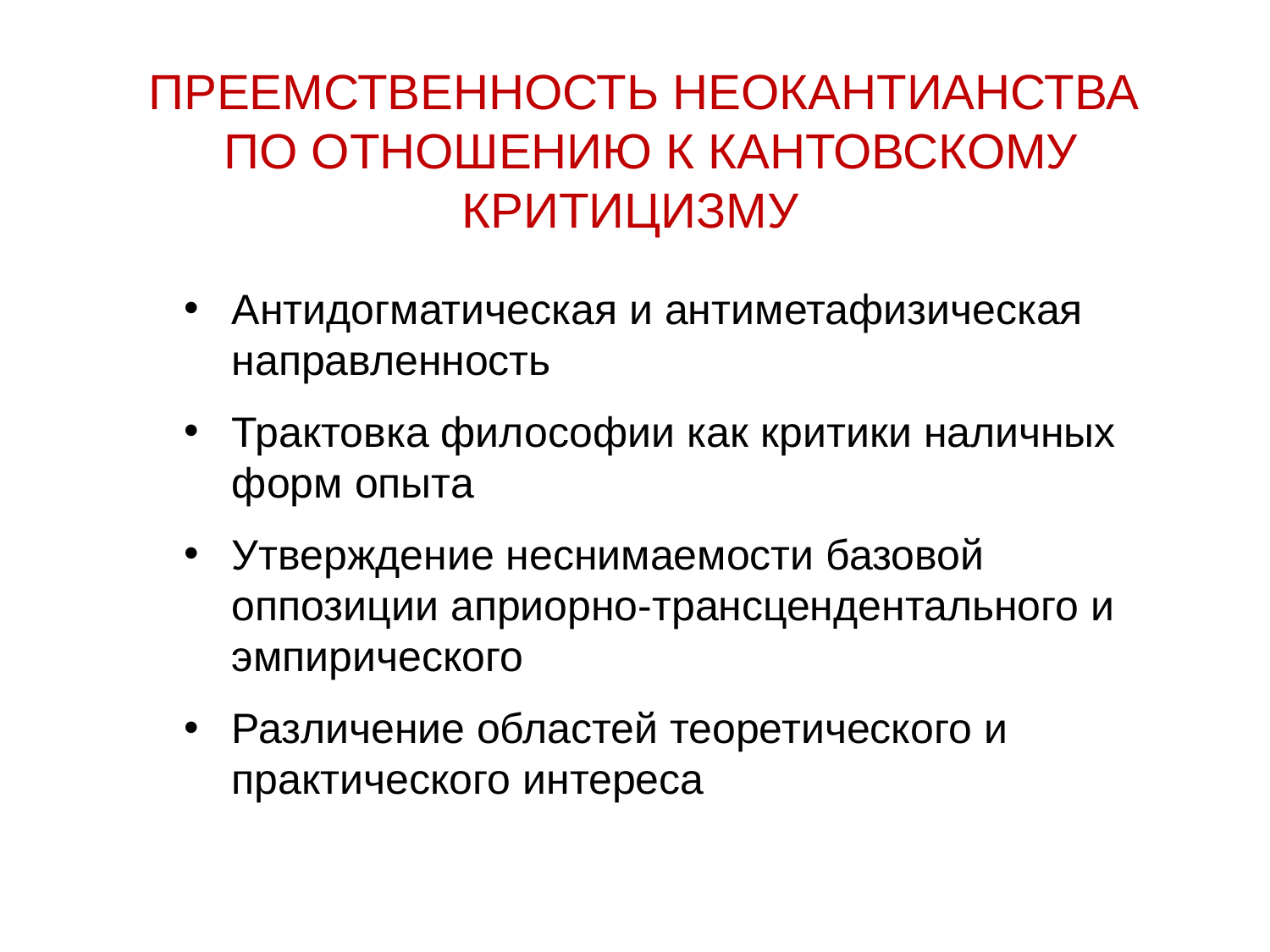

ПРЕЕМСТВЕННОСТЬ НЕОКАНТИАНСТВА
ПО ОТНОШЕНИЮ К КАНТОВСКОМУ КРИТИЦИЗМУ
Антидогматическая и антиметафизическая направленность
Трактовка философии как критики наличных форм опыта
Утверждение неснимаемости базовой оппозиции априорно-трансцендентального и эмпирического
Различение областей теоретического и практического интереса

11